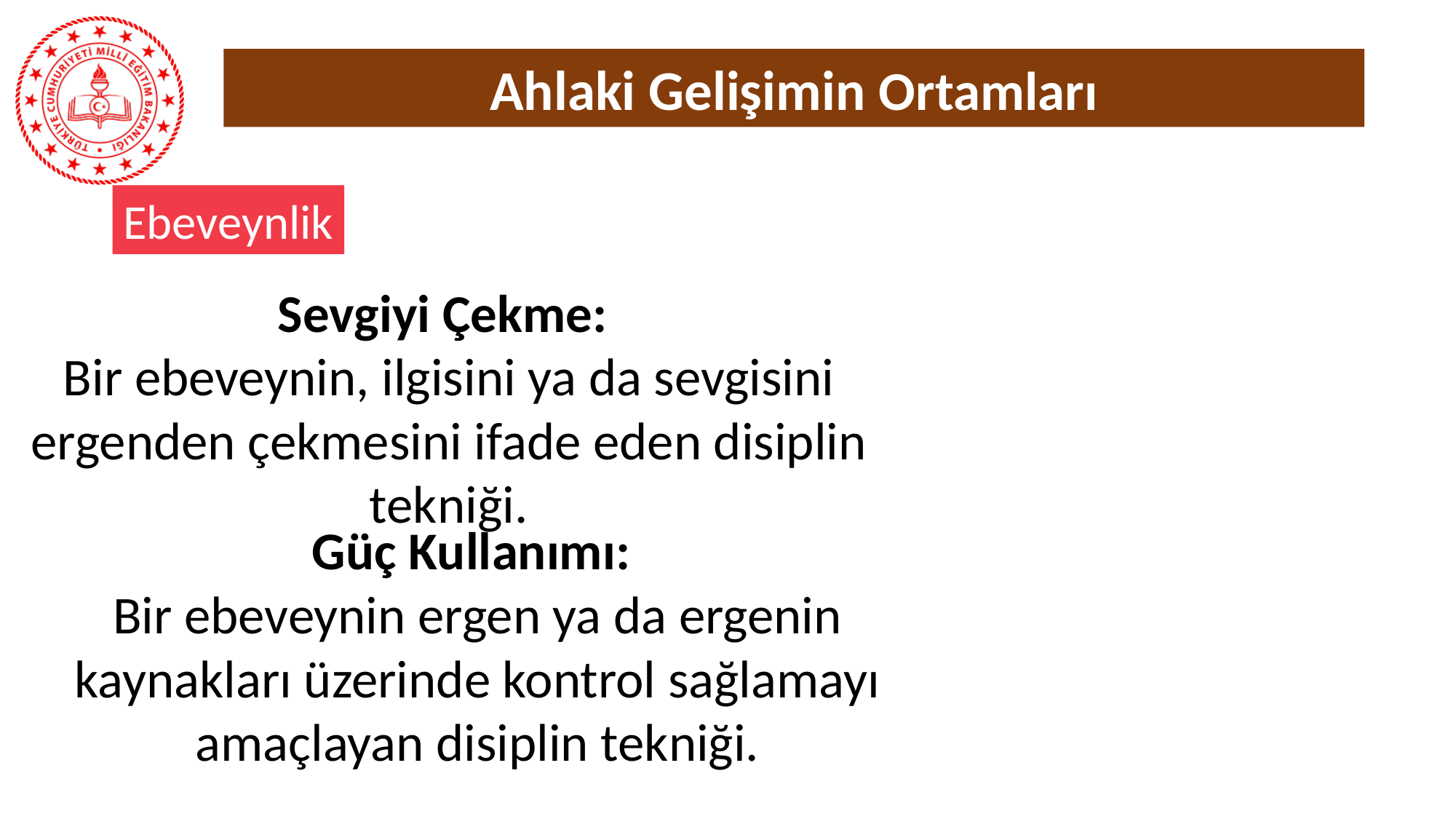

Ahlaki Gelişimin Ortamları
Ebeveynlik
Sevgiyi Çekme:
Bir ebeveynin, ilgisini ya da sevgisini ergenden çekmesini ifade eden disiplin tekniği.
Güç Kullanımı:
Bir ebeveynin ergen ya da ergenin kaynakları üzerinde kontrol sağlamayı amaçlayan disiplin tekniği.